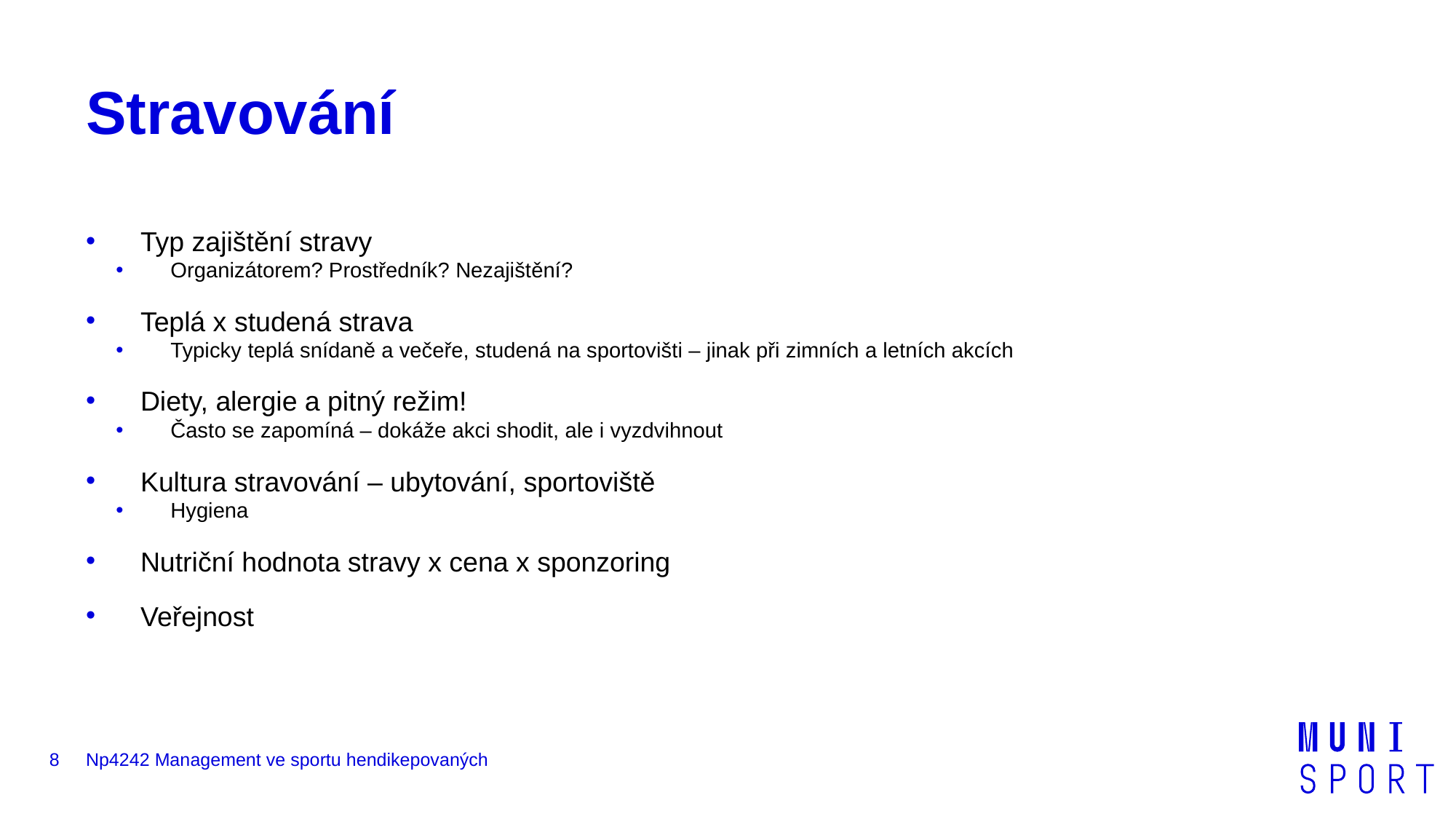

# Stravování
Typ zajištění stravy
Organizátorem? Prostředník? Nezajištění?
Teplá x studená strava
Typicky teplá snídaně a večeře, studená na sportovišti – jinak při zimních a letních akcích
Diety, alergie a pitný režim!
Často se zapomíná – dokáže akci shodit, ale i vyzdvihnout
Kultura stravování – ubytování, sportoviště
Hygiena
Nutriční hodnota stravy x cena x sponzoring
Veřejnost
8
Np4242 Management ve sportu hendikepovaných